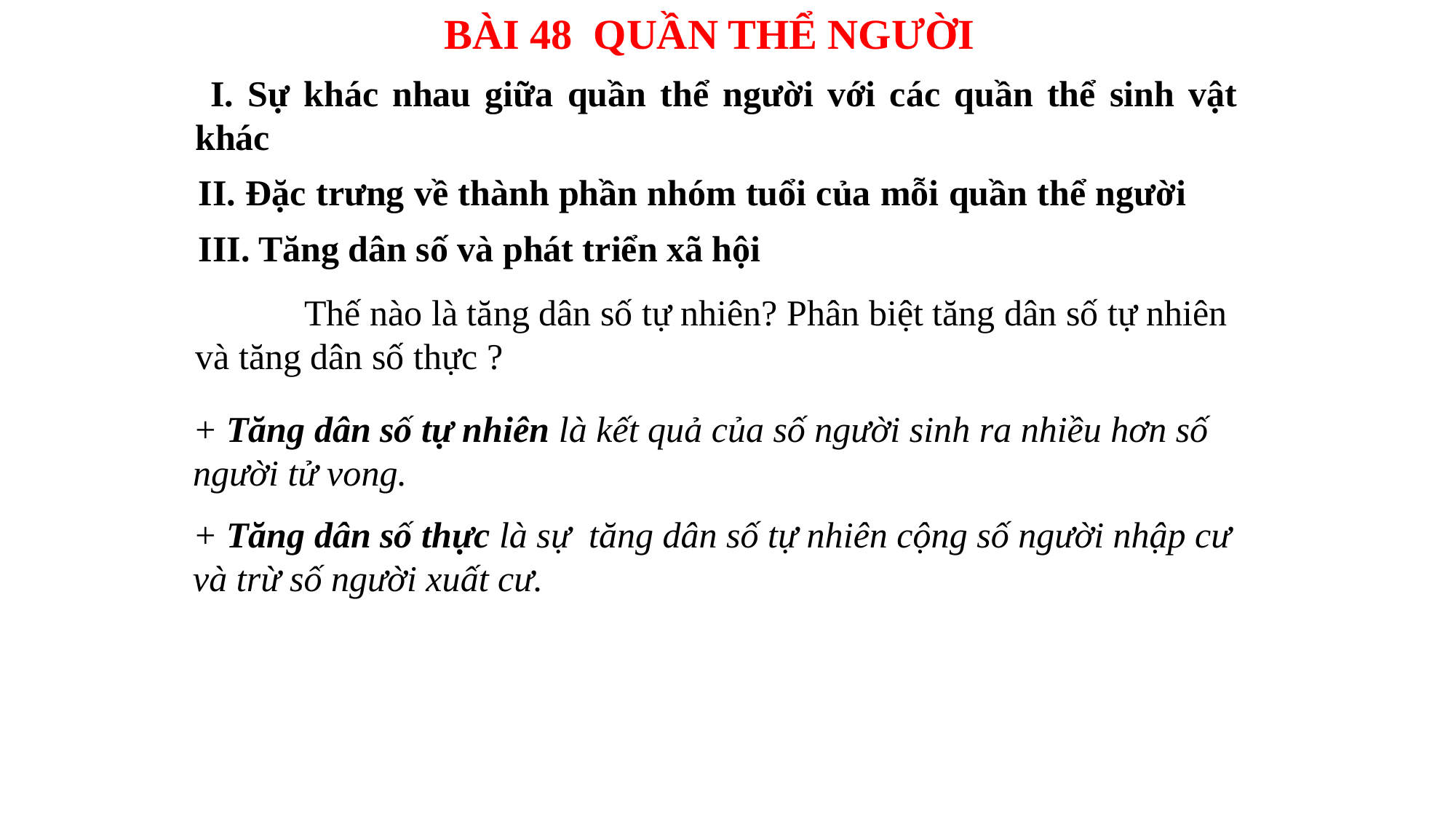

BÀI 48  QUẦN THỂ NGƯỜI
 I. Sự khác nhau giữa quần thể người với các quần thể sinh vật khác
II. Đặc trưng về thành phần nhóm tuổi của mỗi quần thể người
III. Tăng dân số và phát triển xã hội
	Thế nào là tăng dân số tự nhiên? Phân biệt tăng dân số tự nhiên và tăng dân số thực ?
+ Tăng dân số tự nhiên là kết quả của số người sinh ra nhiều hơn số người tử vong.
+ Tăng dân số thực là sự  tăng dân số tự nhiên cộng số người nhập cư và trừ số người xuất cư.